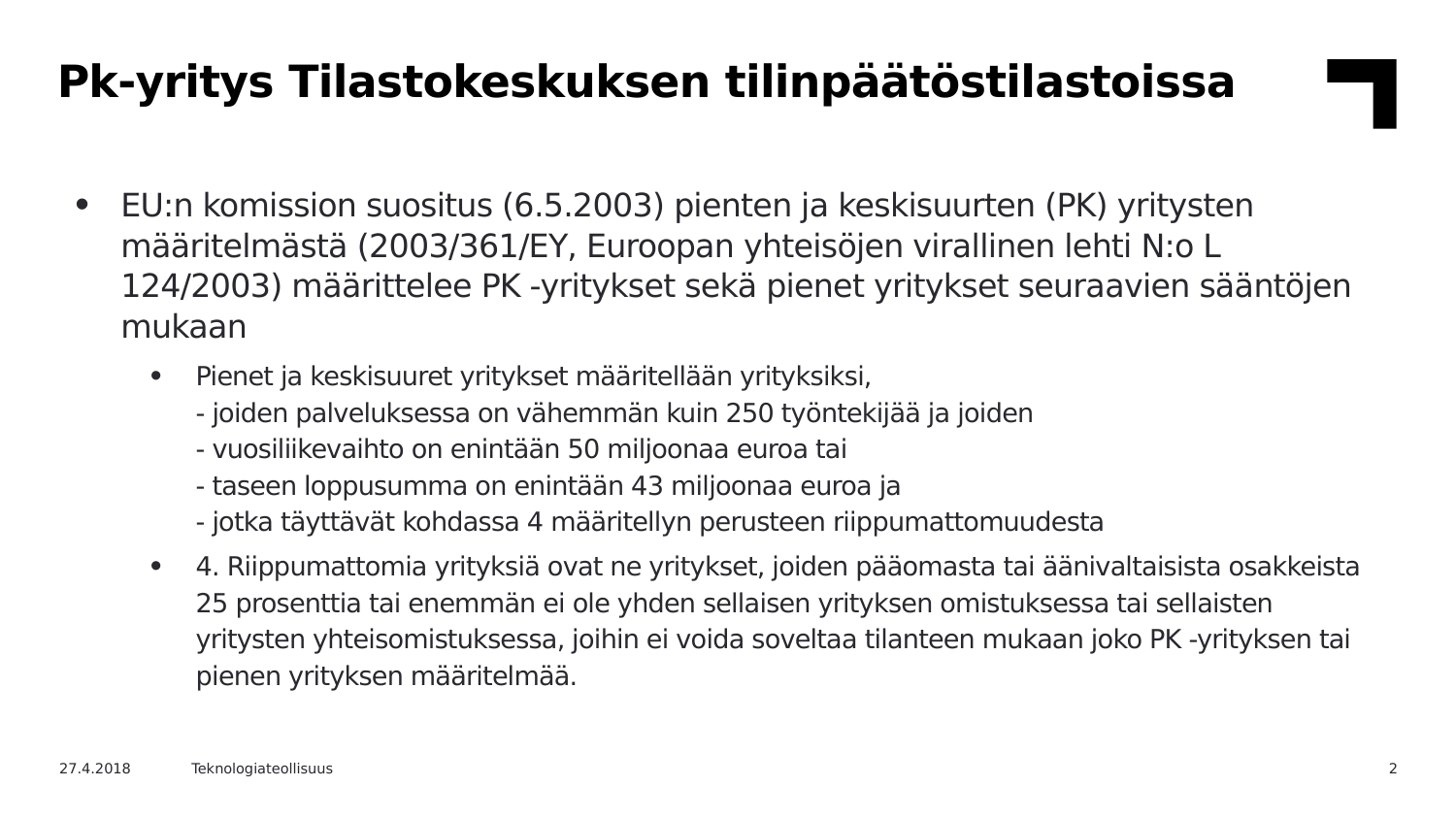

Pk-yritys Tilastokeskuksen tilinpäätöstilastoissa
EU:n komission suositus (6.5.2003) pienten ja keskisuurten (PK) yritysten määritelmästä (2003/361/EY, Euroopan yhteisöjen virallinen lehti N:o L 124/2003) määrittelee PK -yritykset sekä pienet yritykset seuraavien sääntöjen mukaan
Pienet ja keskisuuret yritykset määritellään yrityksiksi,
- joiden palveluksessa on vähemmän kuin 250 työntekijää ja joiden
- vuosiliikevaihto on enintään 50 miljoonaa euroa tai
- taseen loppusumma on enintään 43 miljoonaa euroa ja
- jotka täyttävät kohdassa 4 määritellyn perusteen riippumattomuudesta
4. Riippumattomia yrityksiä ovat ne yritykset, joiden pääomasta tai äänivaltaisista osakkeista 25 prosenttia tai enemmän ei ole yhden sellaisen yrityksen omistuksessa tai sellaisten yritysten yhteisomistuksessa, joihin ei voida soveltaa tilanteen mukaan joko PK -yrityksen tai pienen yrityksen määritelmää.

27.4.2018
Teknologiateollisuus
2